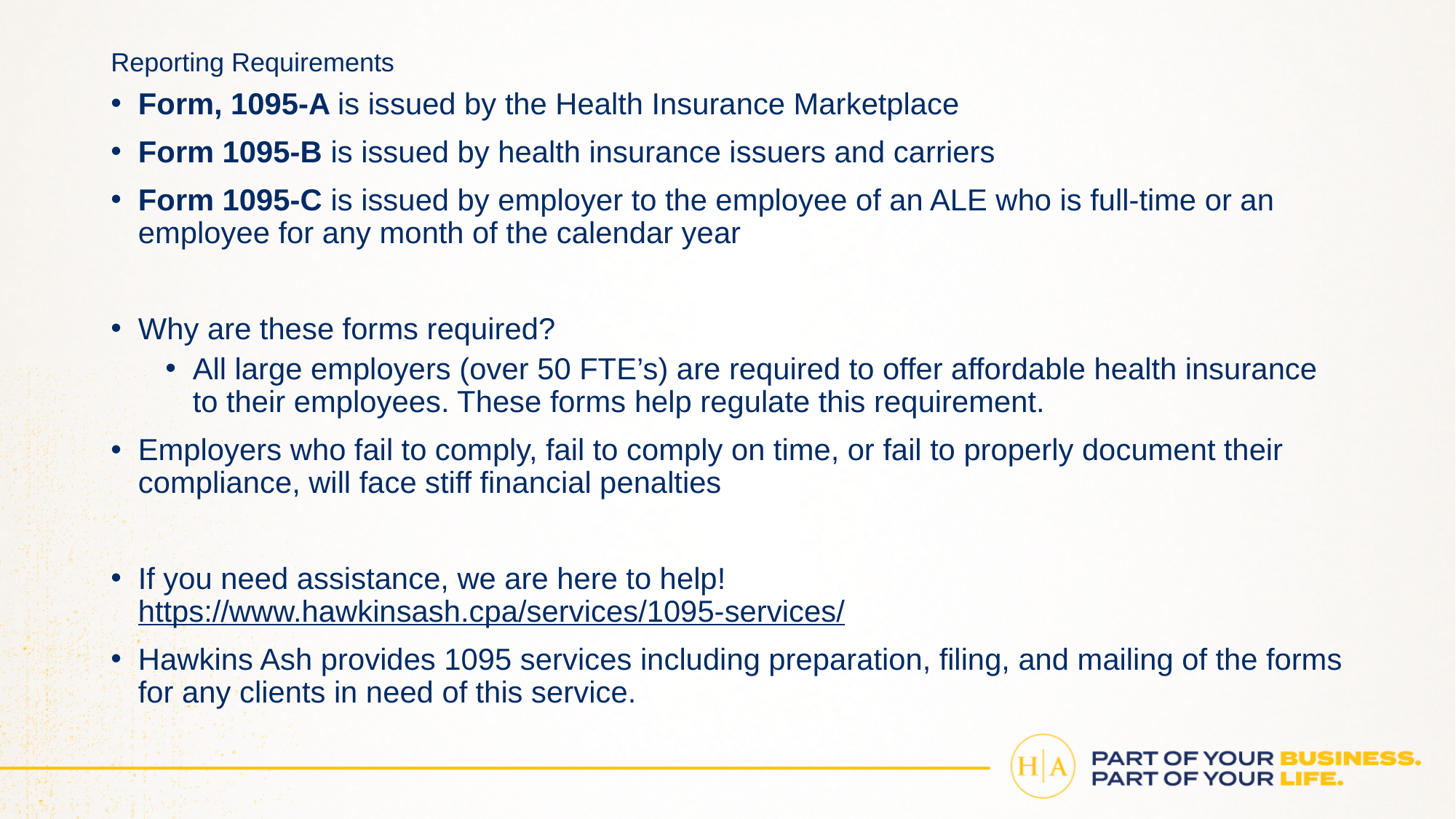

# Reporting Requirements
Form, 1095-A is issued by the Health Insurance Marketplace
Form 1095-B is issued by health insurance issuers and carriers
Form 1095-C is issued by employer to the employee of an ALE who is full-time or an employee for any month of the calendar year

Why are these forms required?
All large employers (over 50 FTE’s) are required to offer affordable health insurance to their employees. These forms help regulate this requirement.
Employers who fail to comply, fail to comply on time, or fail to properly document their compliance, will face stiff financial penalties

If you need assistance, we are here to help!  		https://www.hawkinsash.cpa/services/1095-services/
Hawkins Ash provides 1095 services including preparation, filing, and mailing of the forms for any clients in need of this service.